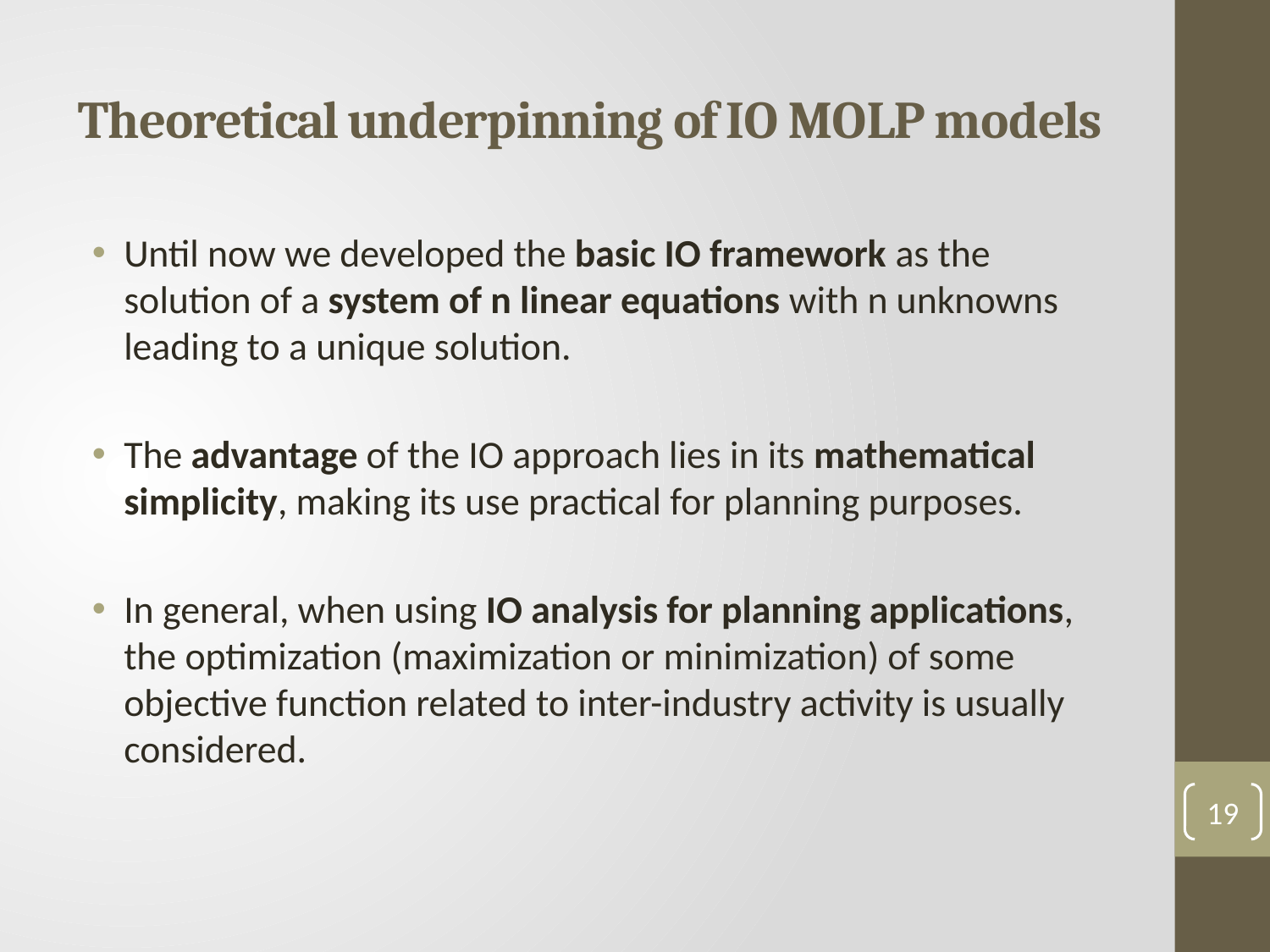

# Theoretical underpinning of IO MOLP models
Until now we developed the basic IO framework as the solution of a system of n linear equations with n unknowns leading to a unique solution.

The advantage of the IO approach lies in its mathematical simplicity, making its use practical for planning purposes.

In general, when using IO analysis for planning applications, the optimization (maximization or minimization) of some objective function related to inter-industry activity is usually considered.

19